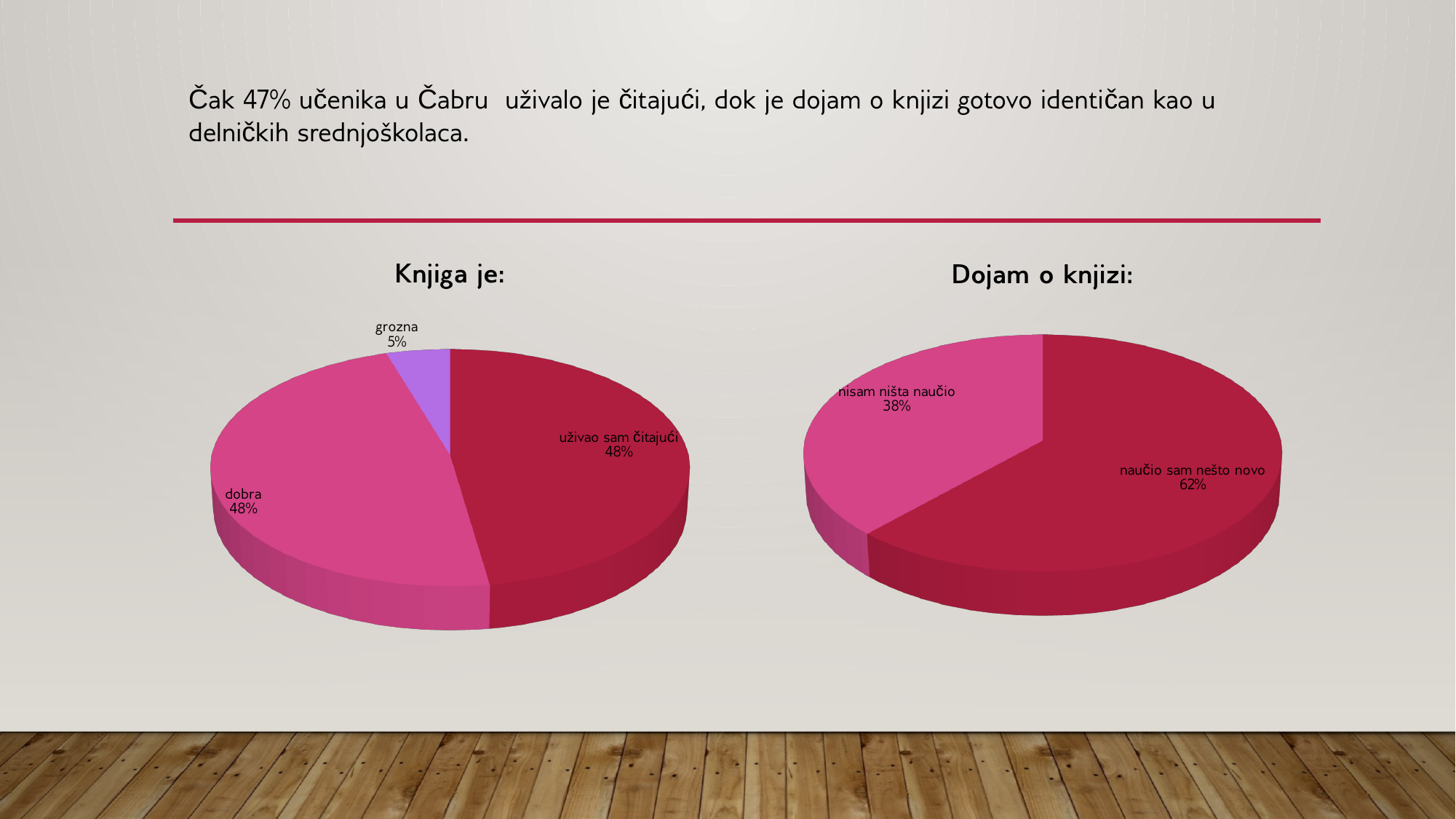

Čak 47% učenika u Čabru  uživalo je čitajući, dok je dojam o knjizi gotovo identičan kao u delničkih srednjoškolaca.

[unsupported chart]

[unsupported chart]